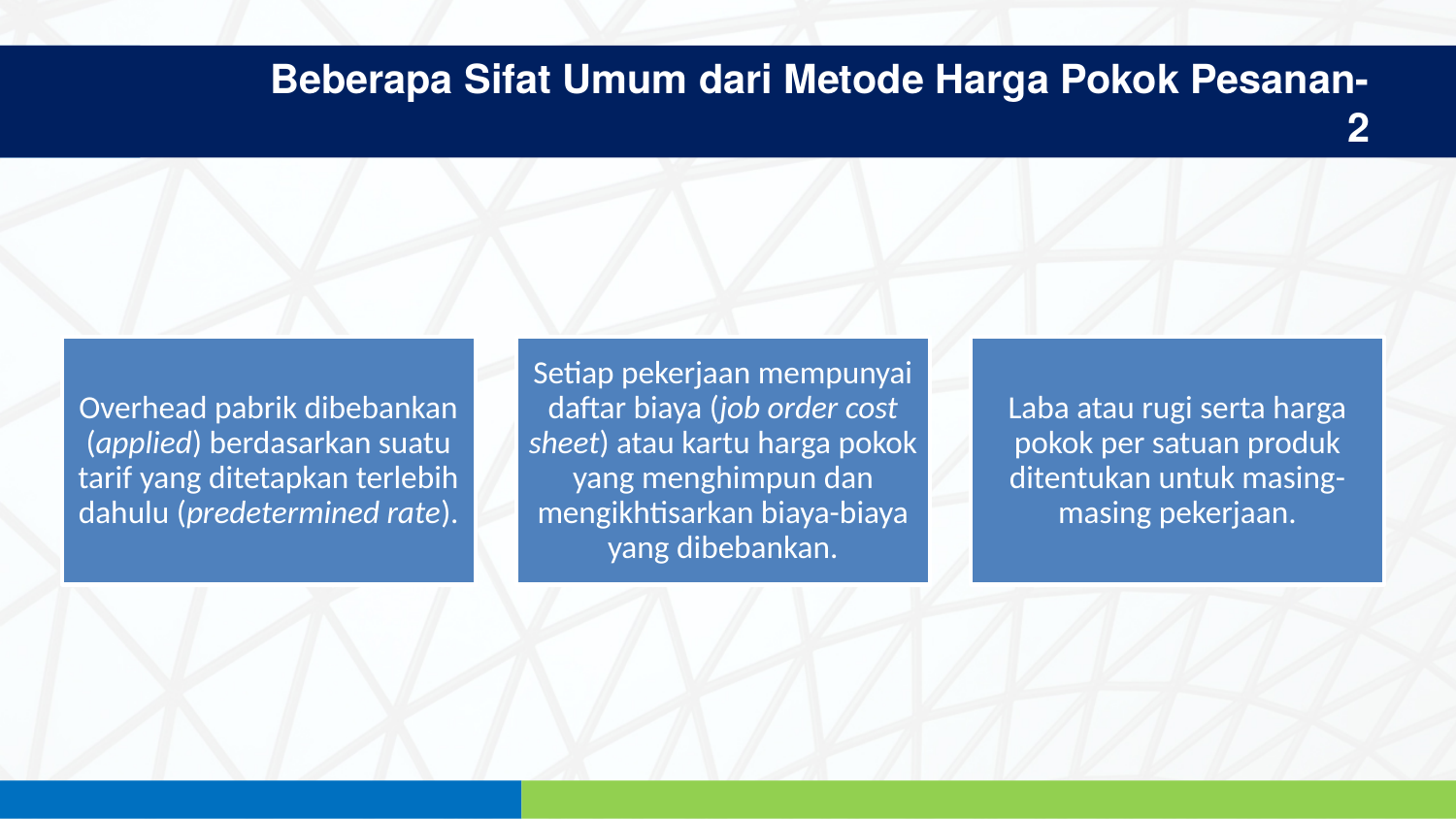

Beberapa Sifat Umum dari Metode Harga Pokok Pesanan-2
Overhead pabrik dibebankan (applied) berdasarkan suatu tarif yang ditetapkan terlebih dahulu (predetermined rate).
Setiap pekerjaan mempunyai daftar biaya (job order cost sheet) atau kartu harga pokok yang menghimpun dan mengikhtisarkan biaya-biaya yang dibebankan.
Laba atau rugi serta harga pokok per satuan produk ditentukan untuk masing-masing pekerjaan.